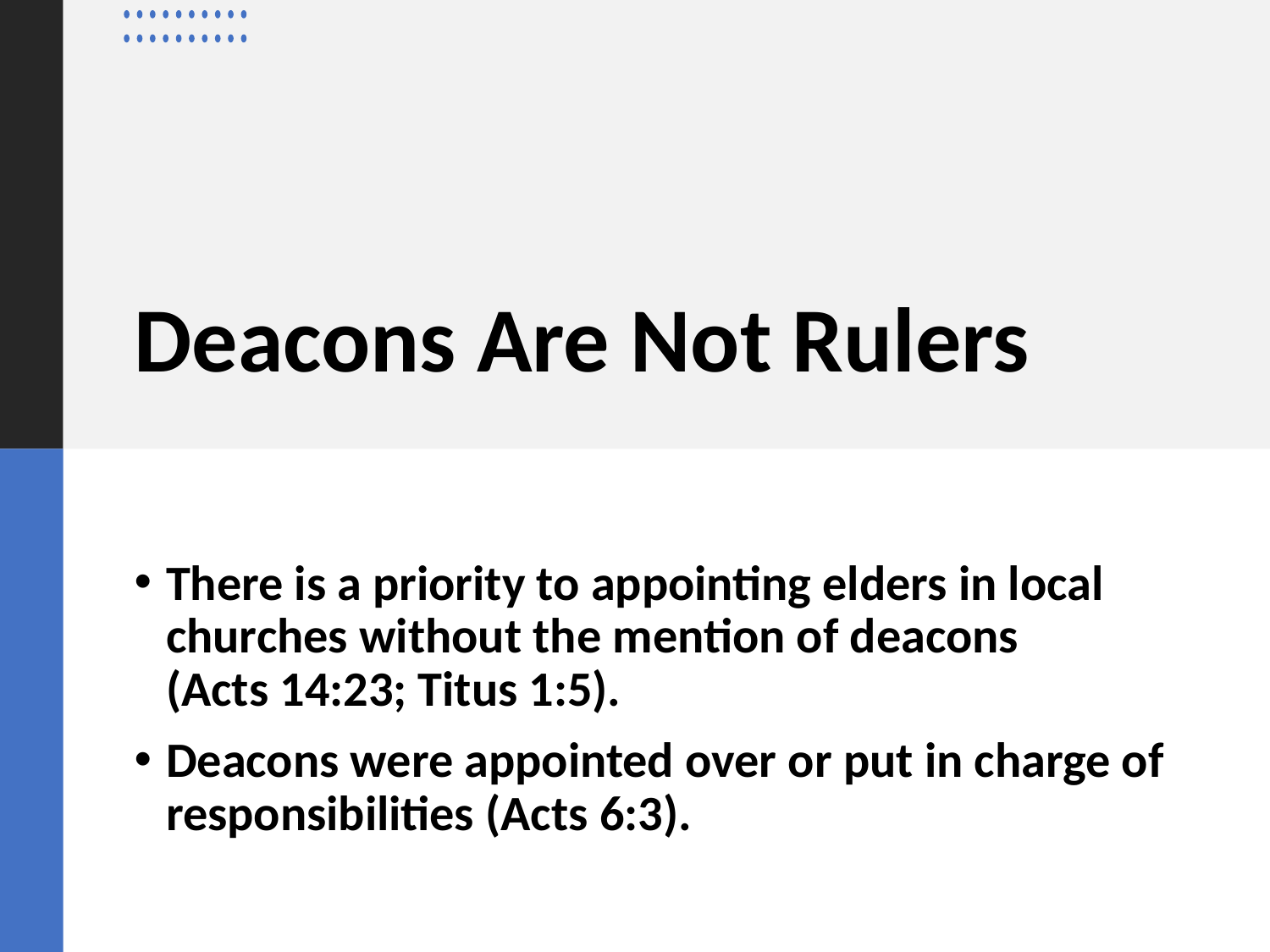

# Deacons Are Not Rulers

There is a priority to appointing elders in local churches without the mention of deacons
(Acts 14:23; Titus 1:5).
Deacons were appointed over or put in charge of responsibilities (Acts 6:3).